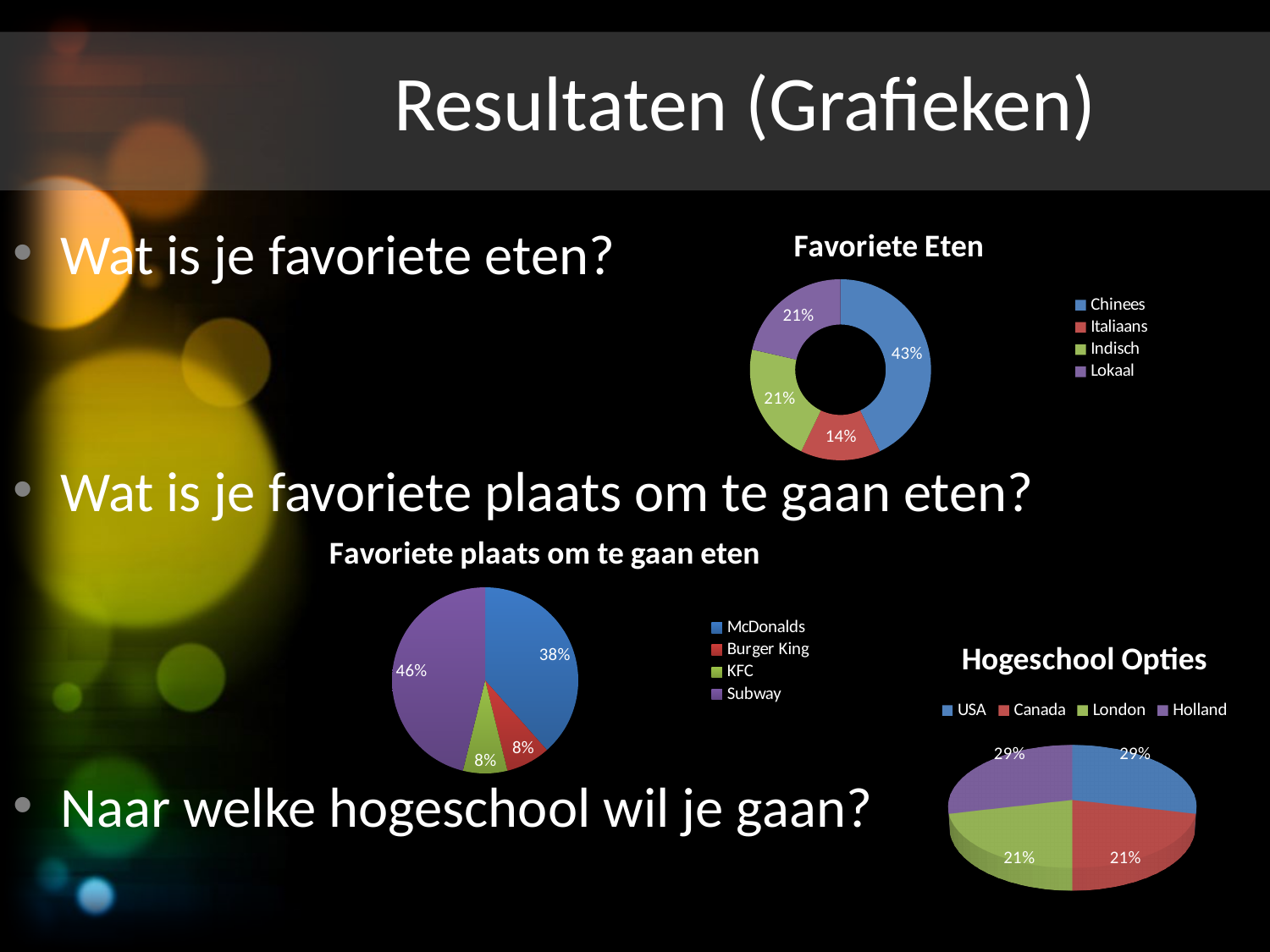

Resultaten (Grafieken)
Wat is je favoriete eten?

Wat is je favoriete plaats om te gaan eten?

Naar welke hogeschool wil je gaan?

### Chart: Favoriete Eten

| Category |  |
|---|---|
| Chinees | 6.0 |
| Italiaans | 2.0 |
| Indisch | 3.0 |
| Lokaal | 3.0 |

[unsupported chart]

[unsupported chart]